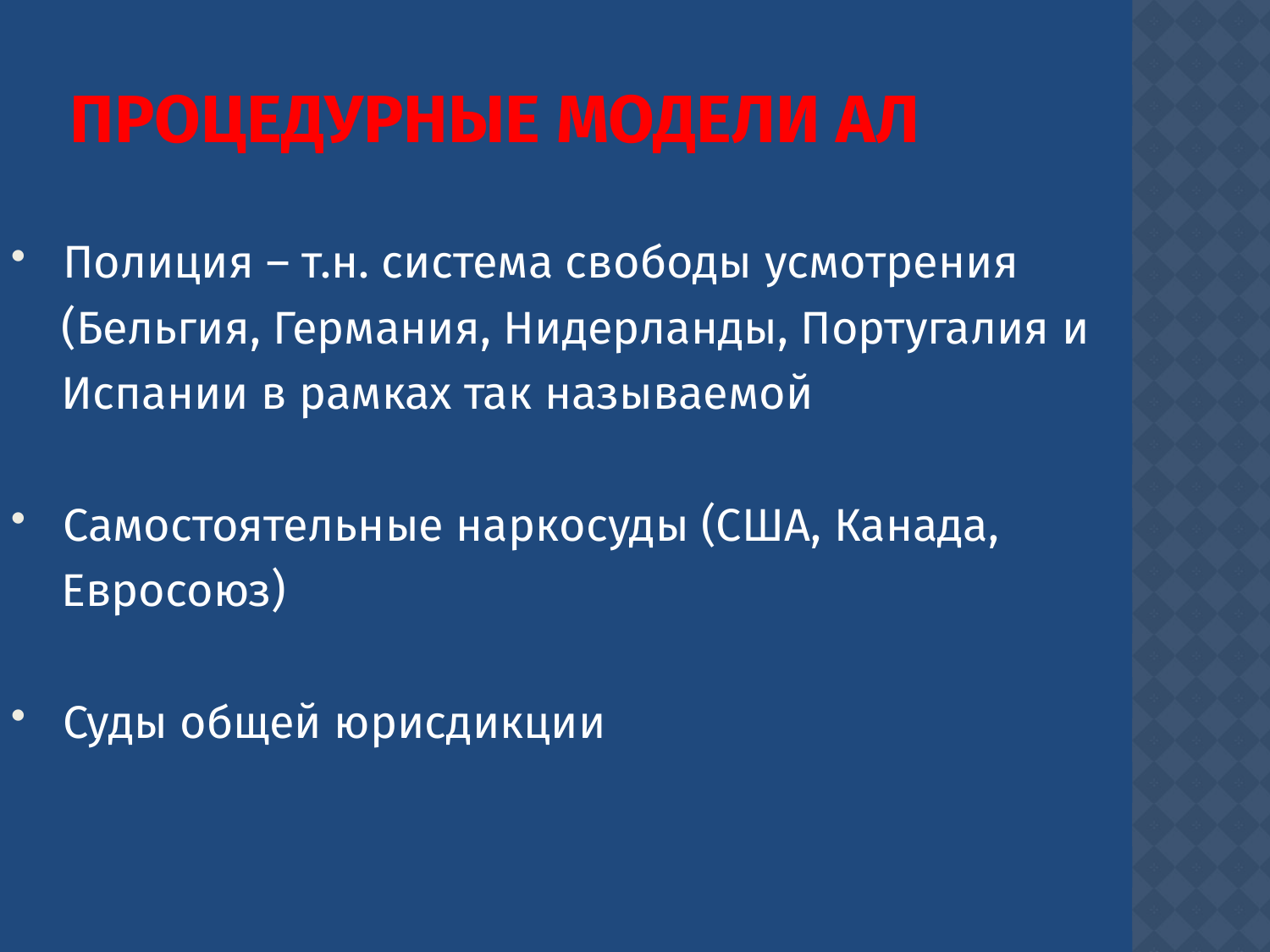

# Процедурные модели ал
 Полиция – т.н. система свободы усмотрения
    (Бельгия, Германия, Нидерланды, Португалия и
    Испании в рамках так называемой

 Самостоятельные наркосуды (США, Канада,
    Евросоюз)

 Суды общей юрисдикции